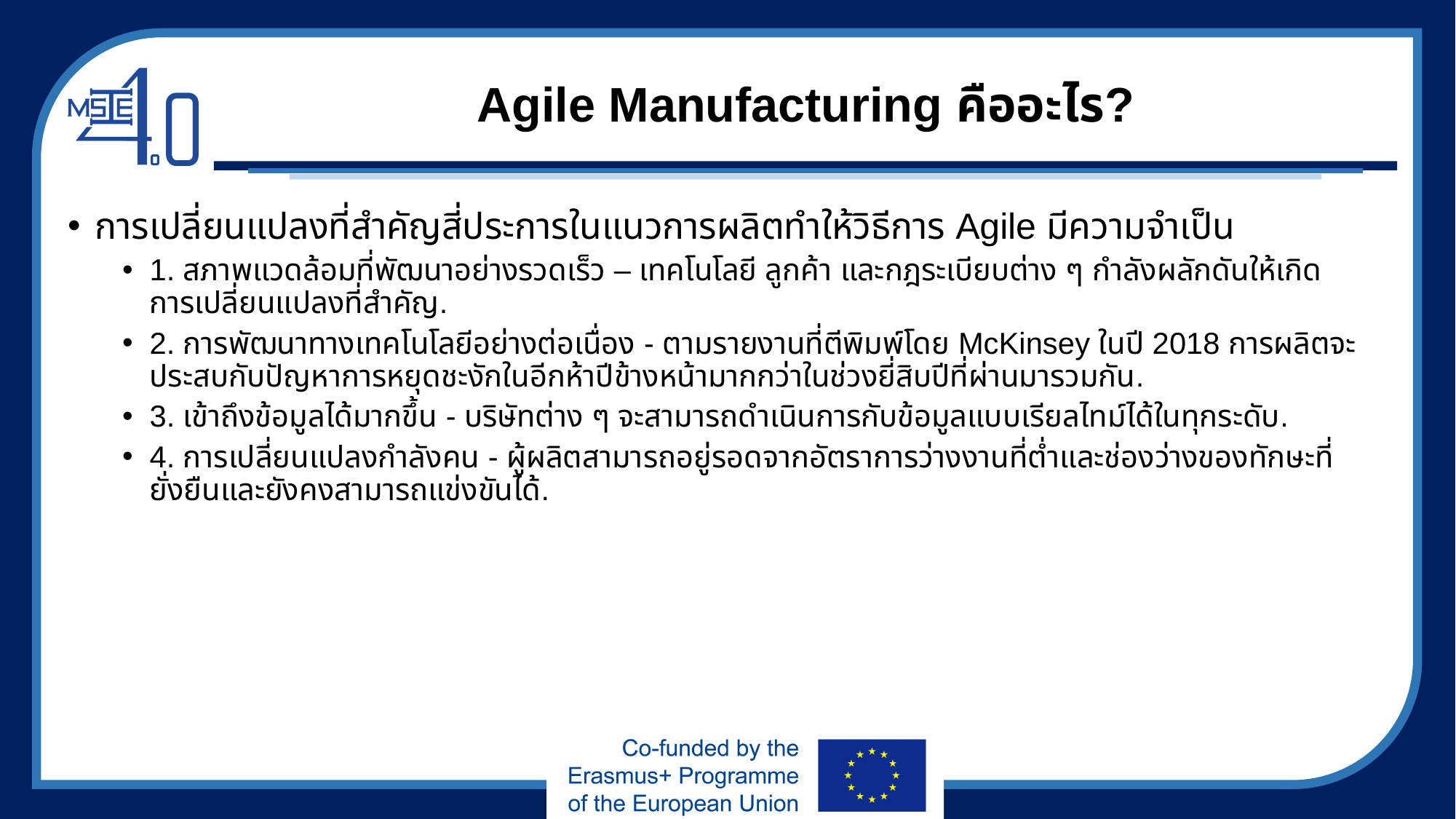

# Agile Manufacturing คืออะไร?
การเปลี่ยนแปลงที่สำคัญสี่ประการในแนวการผลิตทำให้วิธีการ Agile มีความจำเป็น
1. สภาพแวดล้อมที่พัฒนาอย่างรวดเร็ว – เทคโนโลยี ลูกค้า และกฎระเบียบต่าง ๆ กำลังผลักดันให้เกิดการเปลี่ยนแปลงที่สำคัญ.
2. การพัฒนาทางเทคโนโลยีอย่างต่อเนื่อง - ตามรายงานที่ตีพิมพ์โดย McKinsey ในปี 2018 การผลิตจะประสบกับปัญหาการหยุดชะงักในอีกห้าปีข้างหน้ามากกว่าในช่วงยี่สิบปีที่ผ่านมารวมกัน.
3. เข้าถึงข้อมูลได้มากขึ้น - บริษัทต่าง ๆ จะสามารถดำเนินการกับข้อมูลแบบเรียลไทม์ได้ในทุกระดับ.
4. การเปลี่ยนแปลงกำลังคน - ผู้ผลิตสามารถอยู่รอดจากอัตราการว่างงานที่ต่ำและช่องว่างของทักษะที่ยั่งยืนและยังคงสามารถแข่งขันได้.